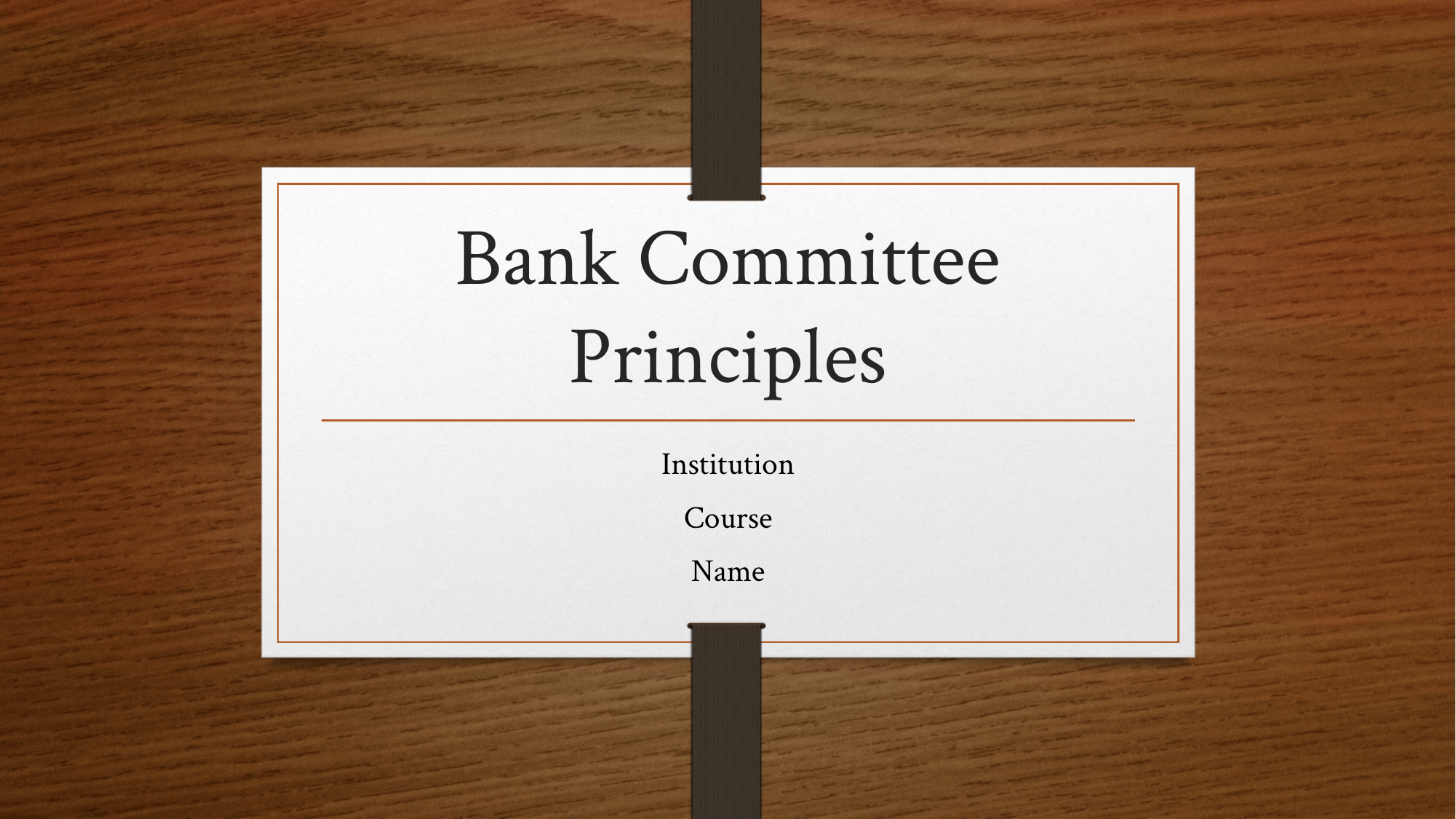

# Bank Committee Principles
Institution
Course
Name